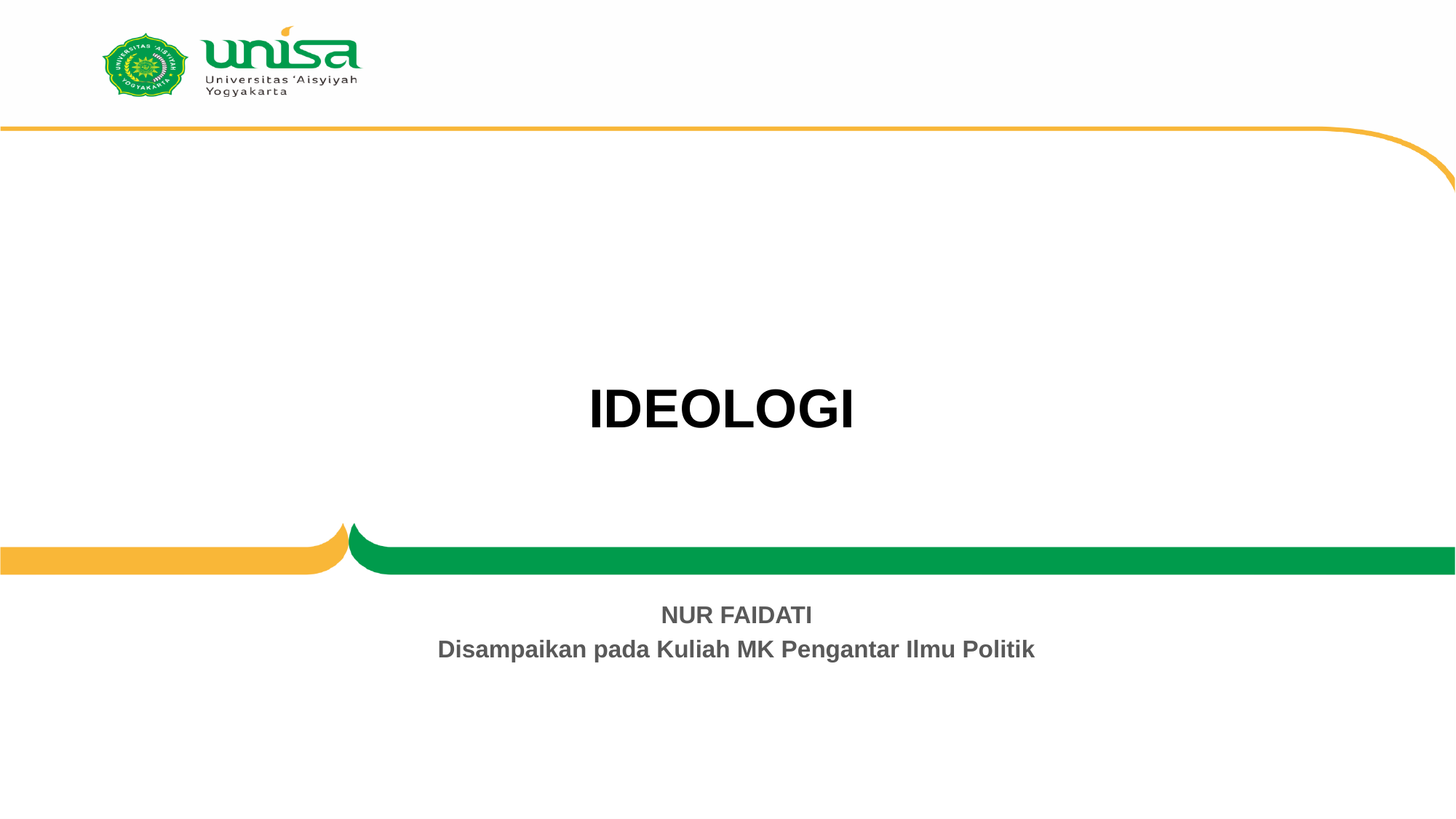

# IDEOLOGI
NUR FAIDATI
Disampaikan pada Kuliah MK Pengantar Ilmu Politik